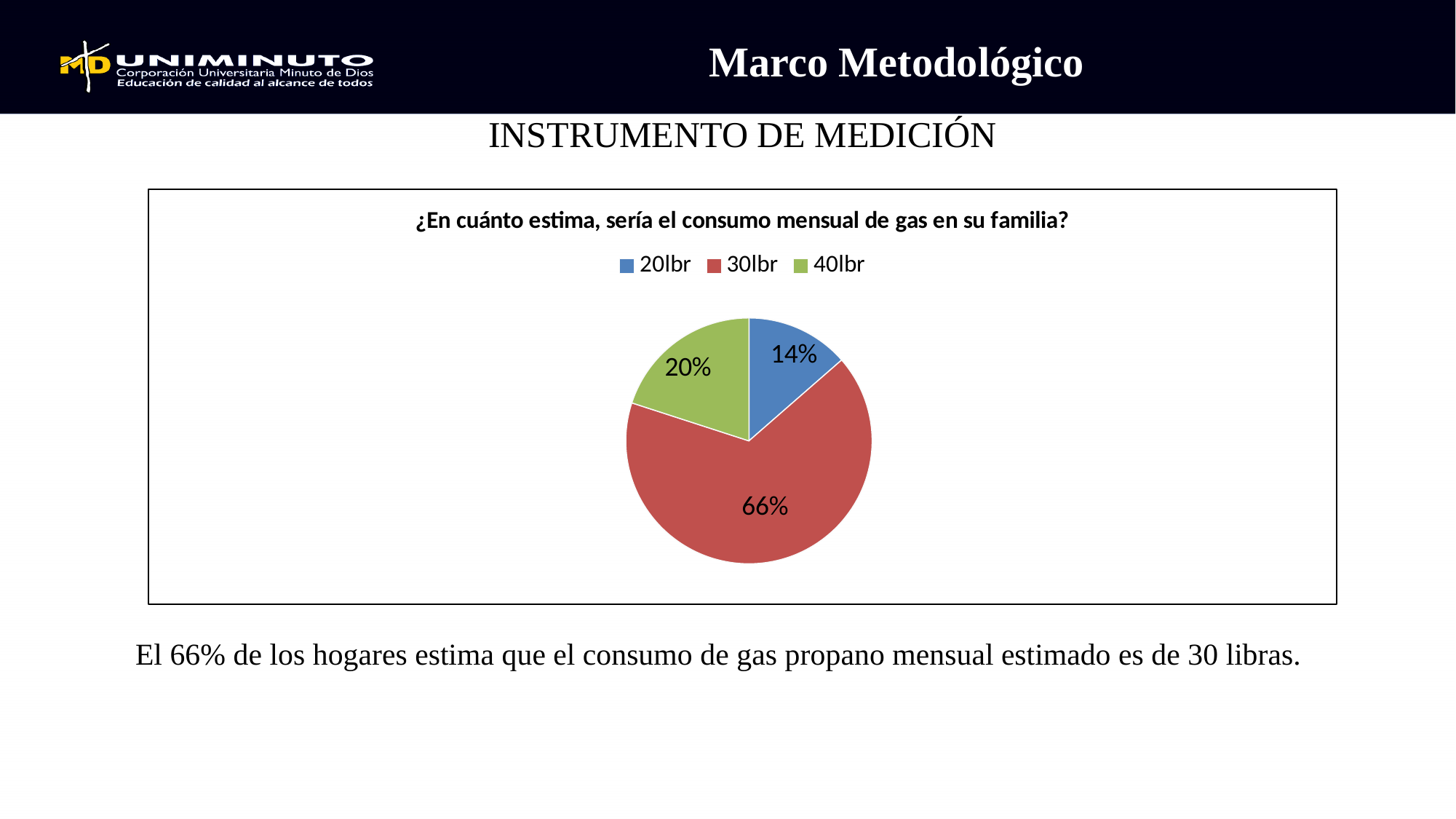

Marco Metodológico

INSTRUMENTO DE MEDICIÓN

### Chart:  ¿En cuánto estima, sería el consumo mensual de gas en su familia?

| Category |  |
|---|---|
| 20lbr | 38.0 |
| 30lbr | 186.0 |
| 40lbr | 56.0 |

El 66% de los hogares estima que el consumo de gas propano mensual estimado es de 30 libras.